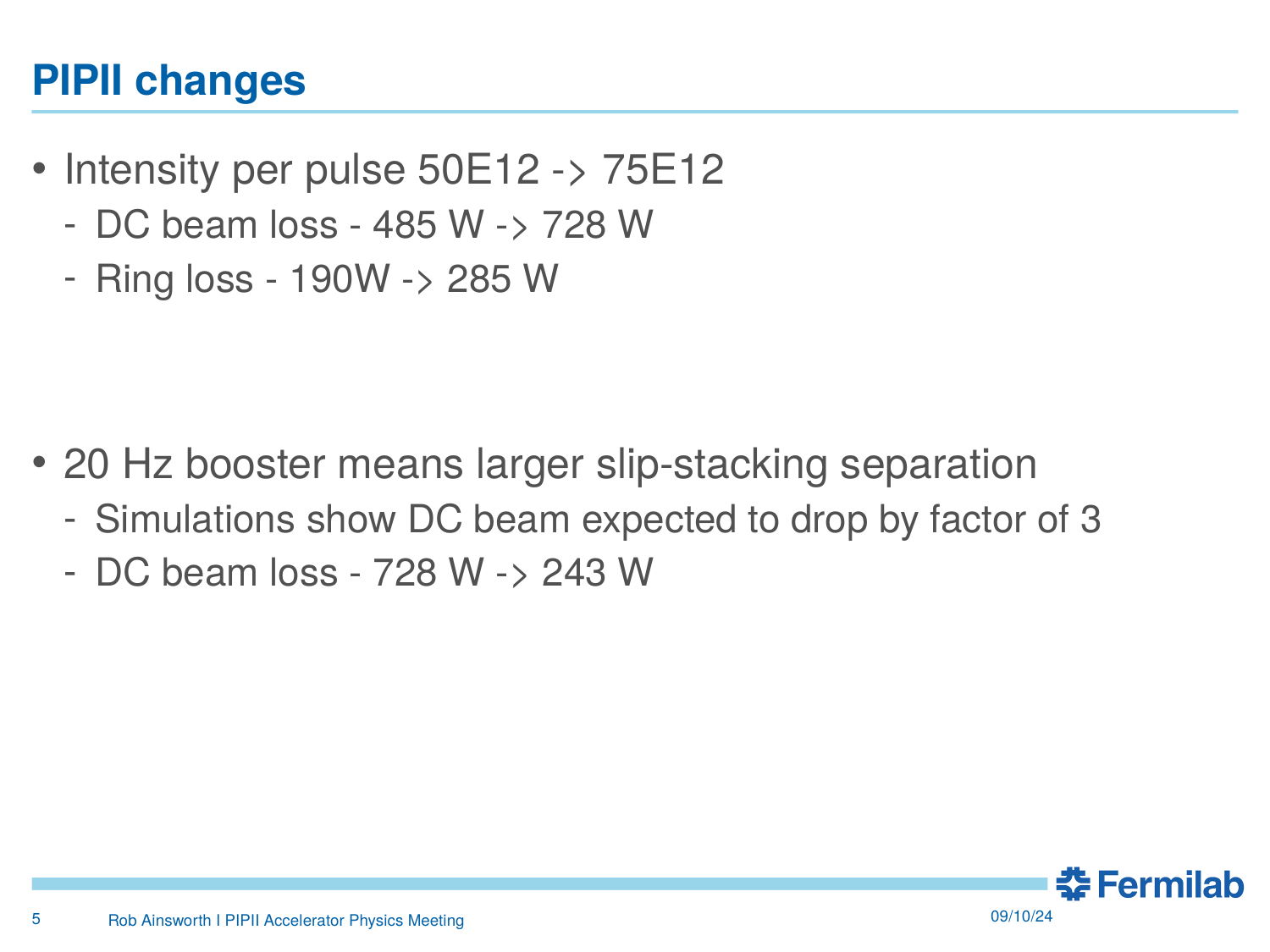

# PIPII changes
Intensity per pulse 50E12 -> 75E12
DC beam loss - 485 W -> 728 W
Ring loss - 190W -> 285 W

20 Hz booster means larger slip-stacking separation
Simulations show DC beam expected to drop by factor of 3
DC beam loss - 728 W -> 243 W
5